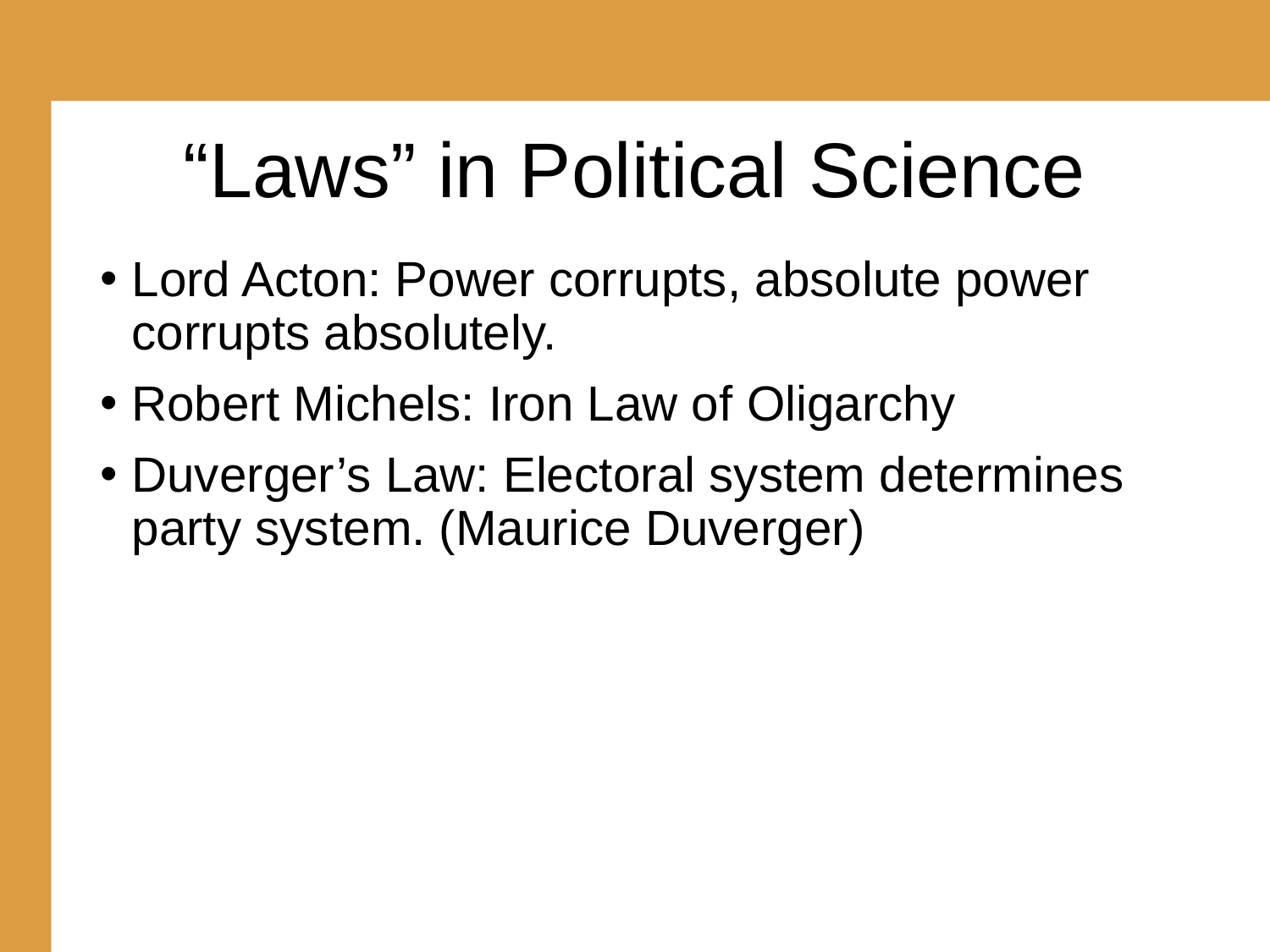

# “Laws” in Political Science
Lord Acton: Power corrupts, absolute power corrupts absolutely.
Robert Michels: Iron Law of Oligarchy
Duverger’s Law: Electoral system determines party system. (Maurice Duverger)